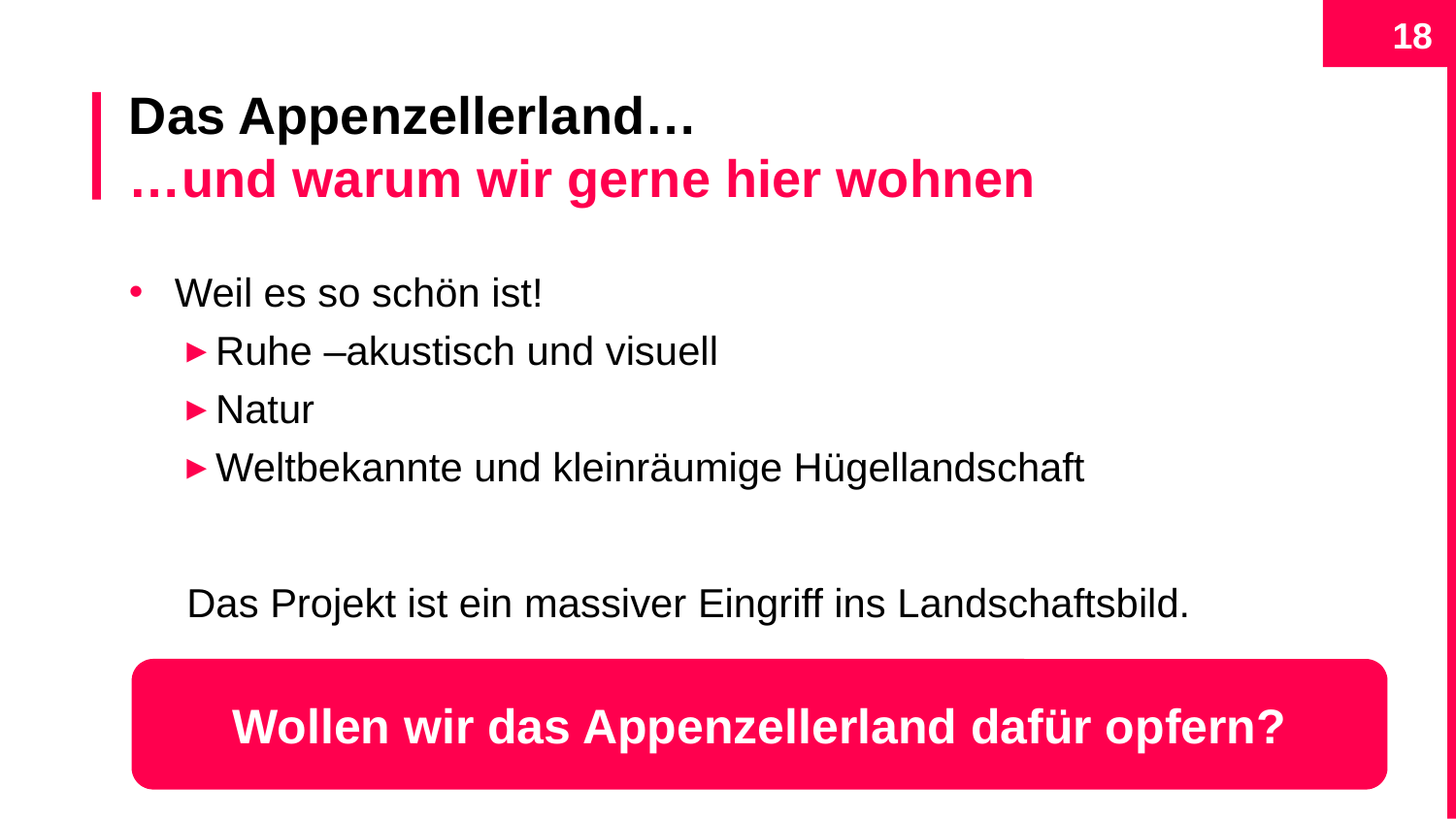

18
# Das Appenzellerland… …und warum wir gerne hier wohnen
Weil es so schön ist!
Ruhe –akustisch und visuell
Natur
Weltbekannte und kleinräumige Hügellandschaft

Das Projekt ist ein massiver Eingriff ins Landschaftsbild.

Wollen wir das Appenzellerland dafür opfern?